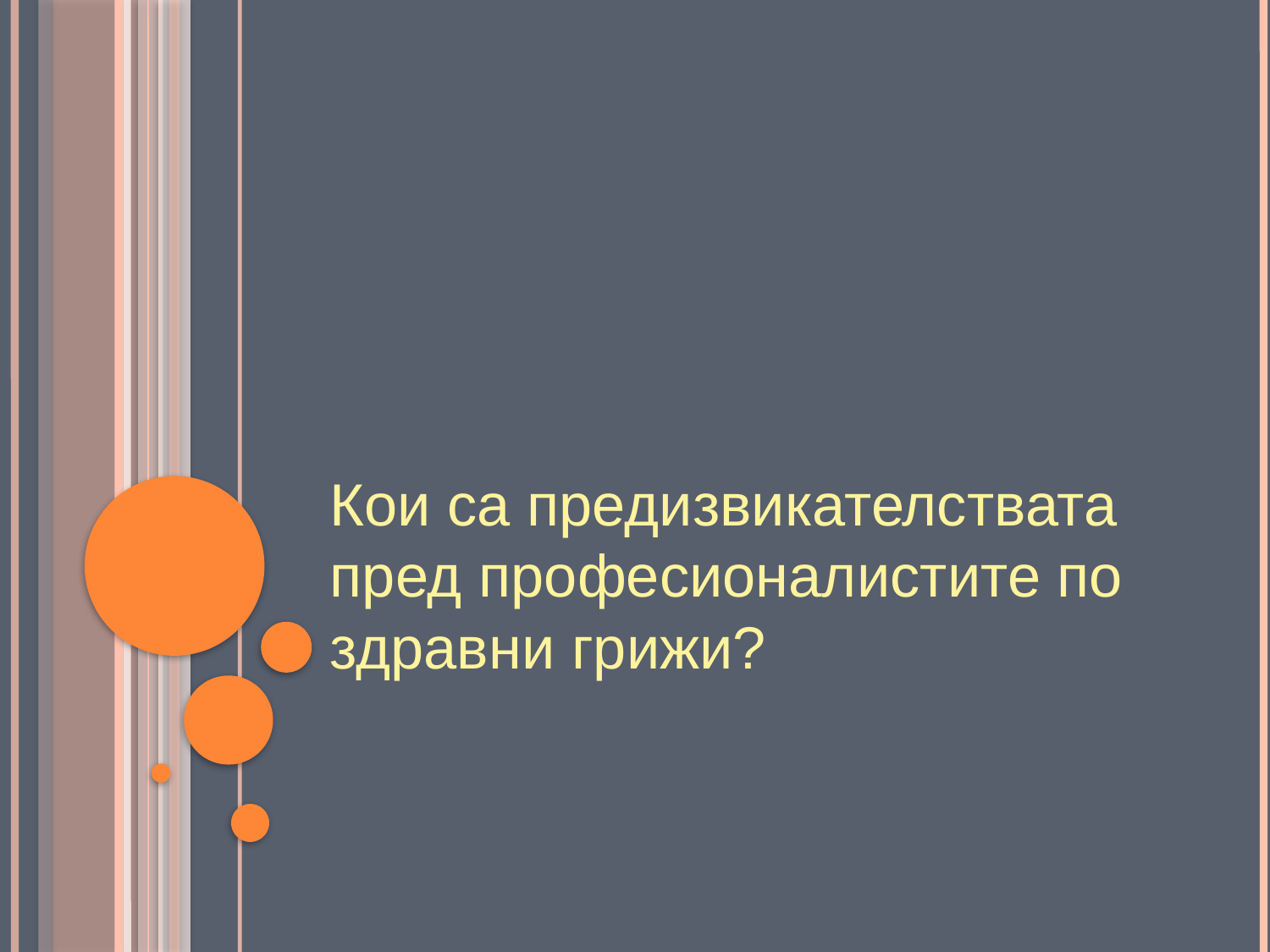

# Кои са предизвикателствата пред професионалистите по здравни грижи?